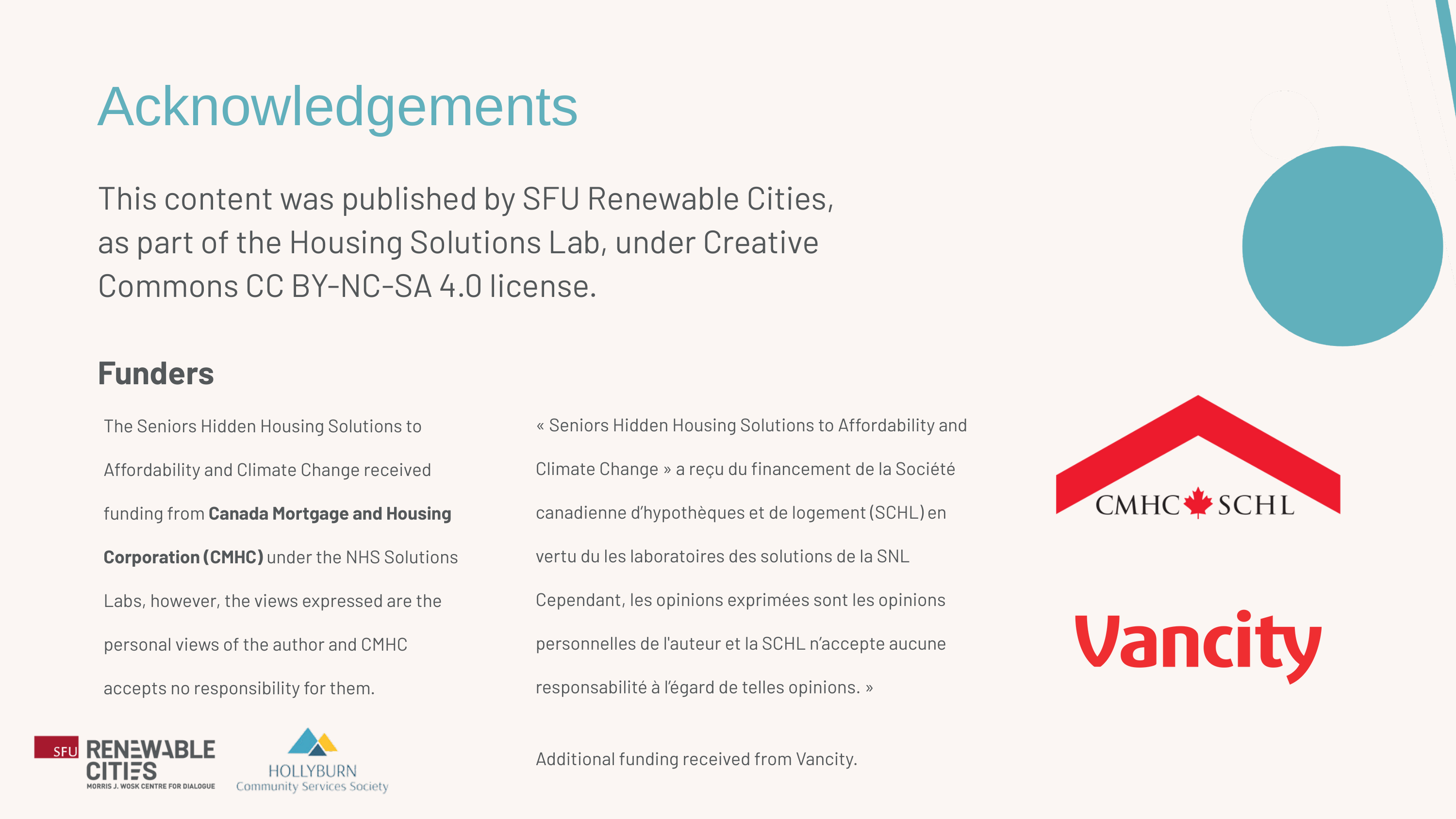

Acknowledgements
This content was published by SFU Renewable Cities, as part of the Housing Solutions Lab, under Creative Commons CC BY-NC-SA 4.0 license.
Funders
« Seniors Hidden Housing Solutions to Affordability and Climate Change » a reçu du financement de la Société canadienne d’hypothèques et de logement (SCHL) en vertu du les laboratoires des solutions de la SNL Cependant, les opinions exprimées sont les opinions personnelles de l'auteur et la SCHL n’accepte aucune responsabilité à l’égard de telles opinions. »
The Seniors Hidden Housing Solutions to Affordability and Climate Change received funding from Canada Mortgage and Housing Corporation (CMHC) under the NHS Solutions Labs, however, the views expressed are the personal views of the author and CMHC accepts no responsibility for them.

Additional funding received from Vancity.